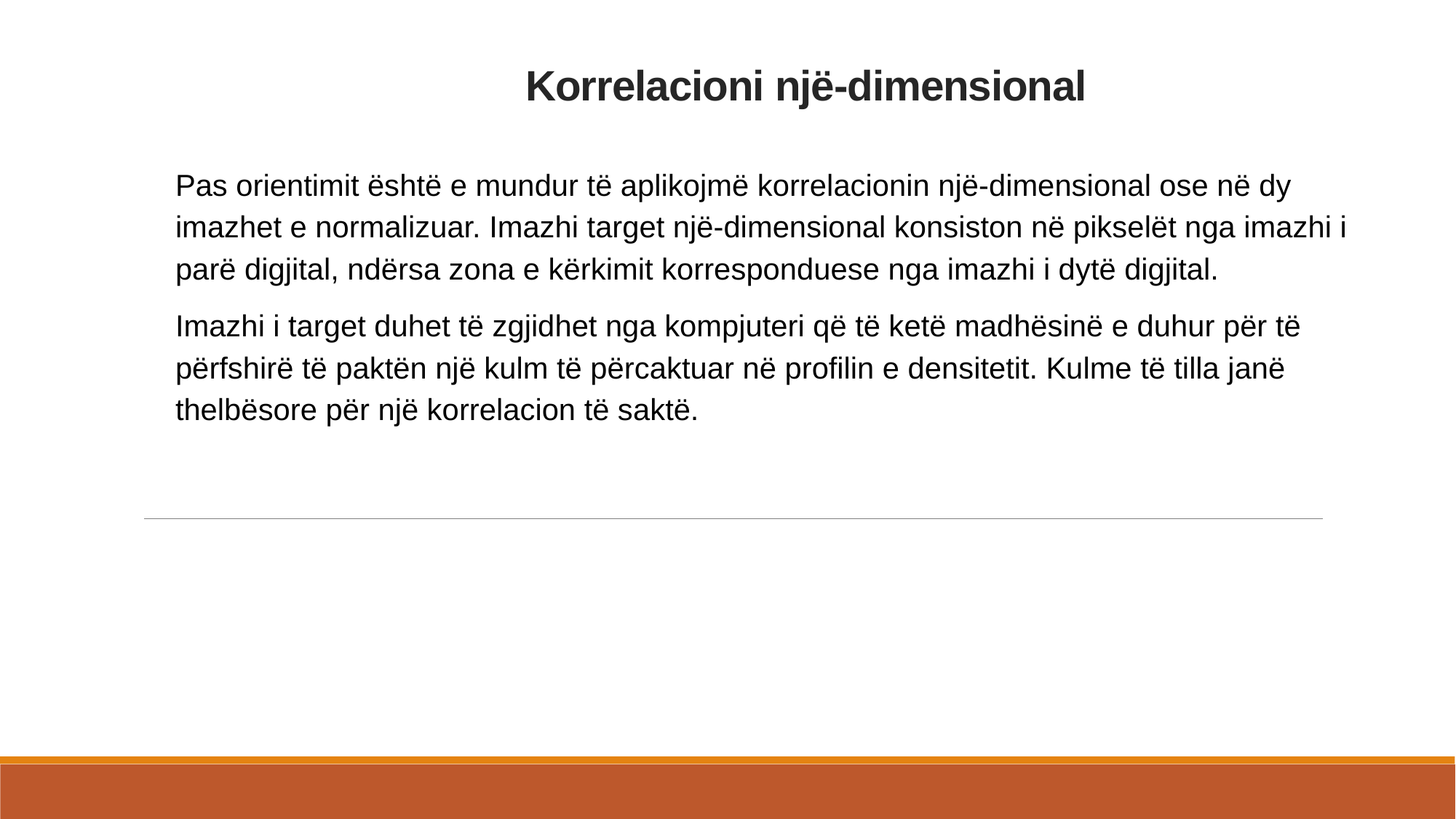

# Korrelacioni një-dimensional
Pas orientimit është e mundur të aplikojmë korrelacionin një-dimensional ose në dy imazhet e normalizuar. Imazhi target një-dimensional konsiston në pikselët nga imazhi i parë digjital, ndërsa zona e kërkimit korresponduese nga imazhi i dytë digjital.
Imazhi i target duhet të zgjidhet nga kompjuteri që të ketë madhësinë e duhur për të përfshirë të paktën një kulm të përcaktuar në profilin e densitetit. Kulme të tilla janë thelbësore për një korrelacion të saktë.